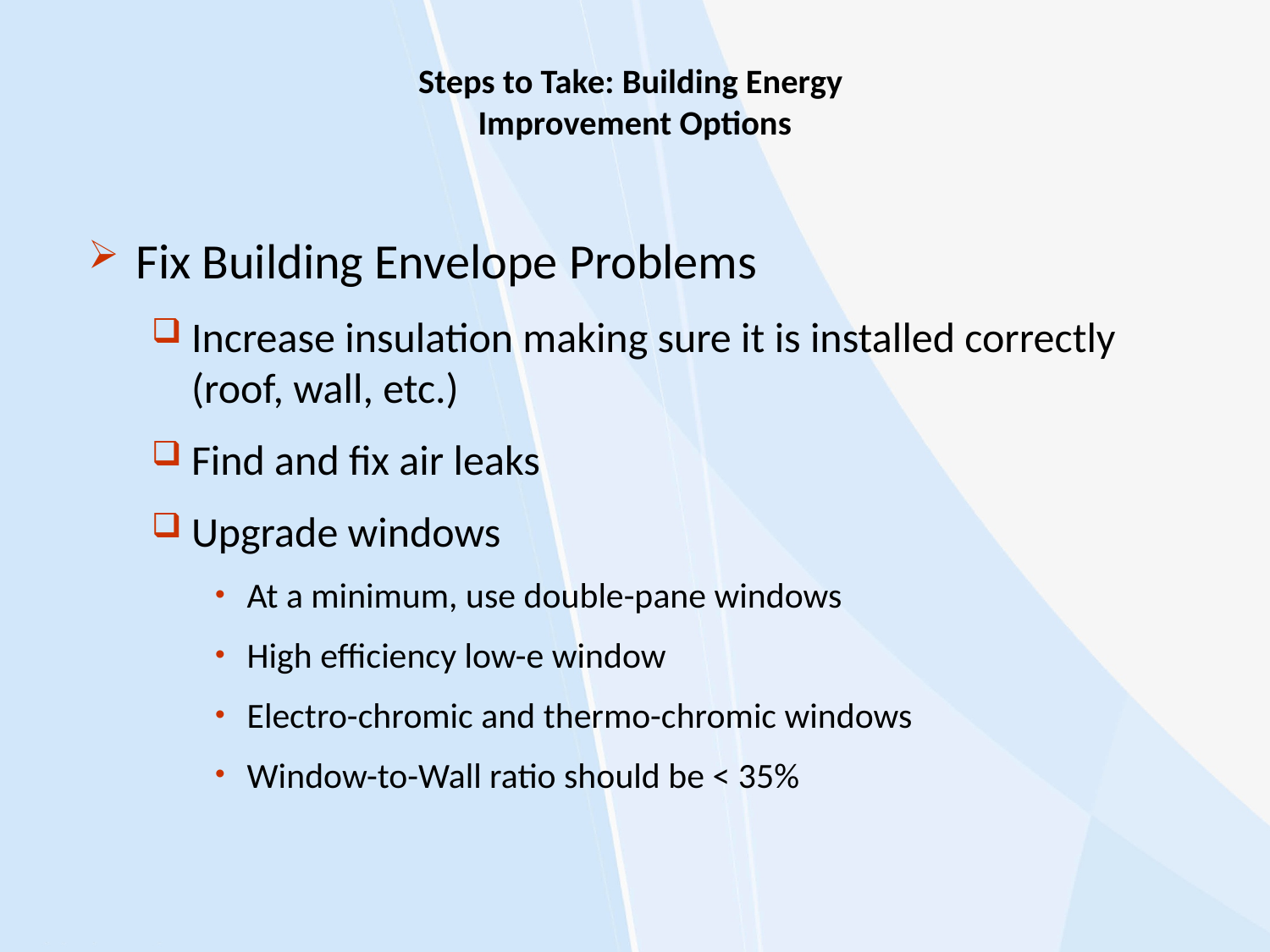

# Steps to Take: Building Energy Improvement Options
Fix Building Envelope Problems
Increase insulation making sure it is installed correctly (roof, wall, etc.)
Find and fix air leaks
Upgrade windows
At a minimum, use double-pane windows
High efficiency low-e window
Electro-chromic and thermo-chromic windows
Window-to-Wall ratio should be < 35%